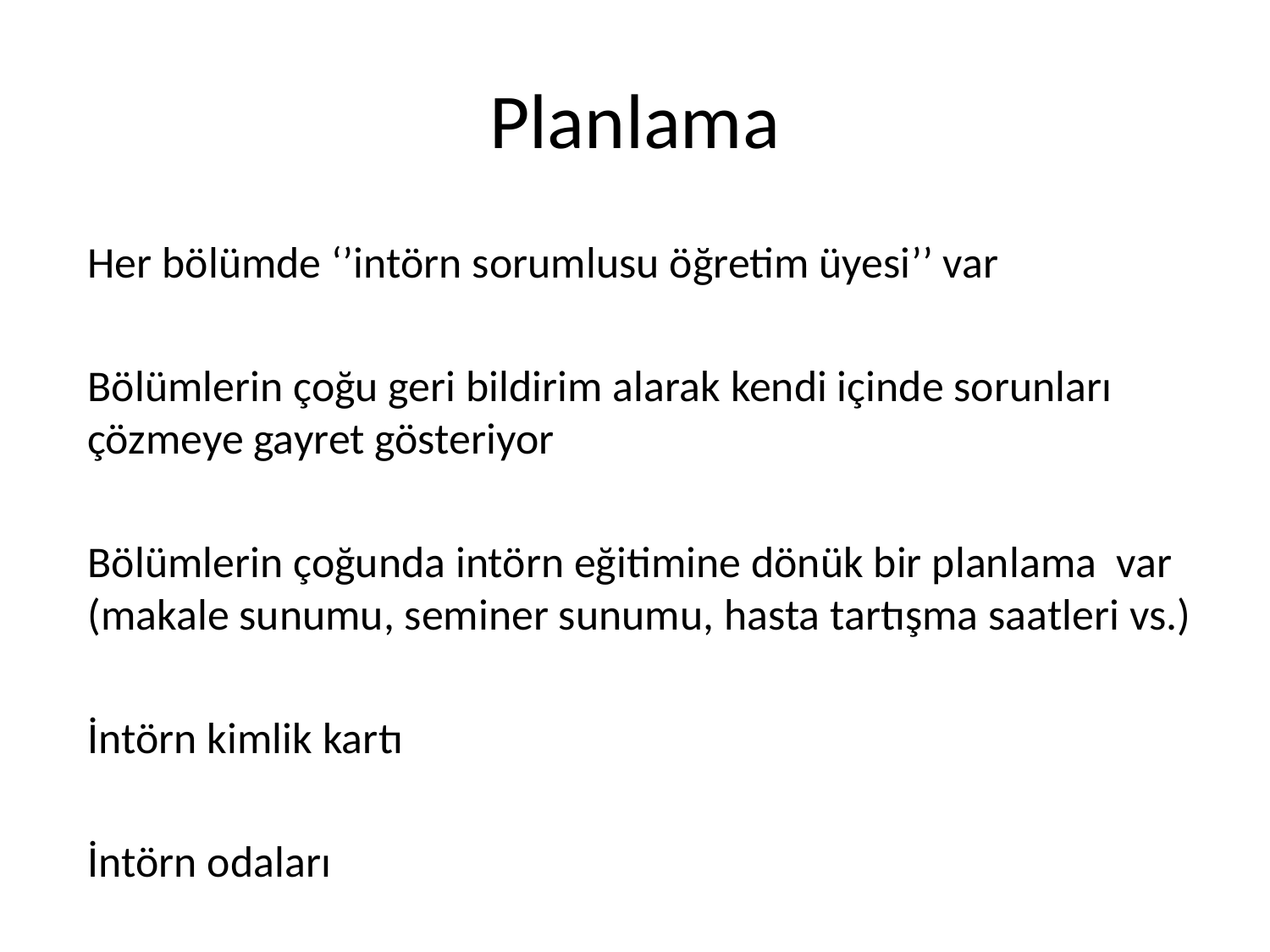

# Planlama

Her bölümde ‘’intörn sorumlusu öğretim üyesi’’ var

Bölümlerin çoğu geri bildirim alarak kendi içinde sorunları çözmeye gayret gösteriyor

Bölümlerin çoğunda intörn eğitimine dönük bir planlama  var (makale sunumu, seminer sunumu, hasta tartışma saatleri vs.)

İntörn kimlik kartı

İntörn odaları